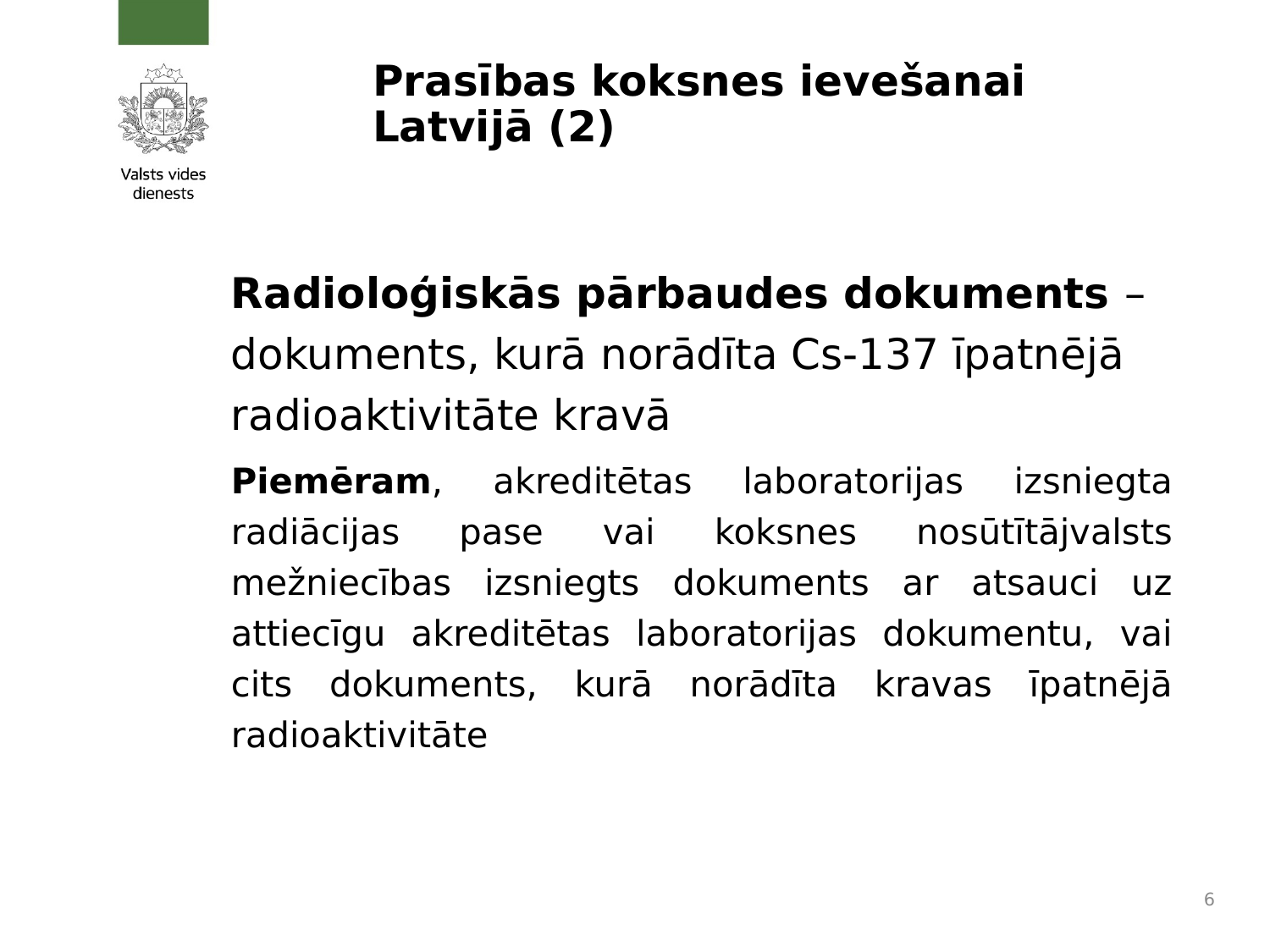

# Prasības koksnes ievešanai Latvijā (2)
Radioloģiskās pārbaudes dokuments – dokuments, kurā norādīta Cs-137 īpatnējā radioaktivitāte kravā
Piemēram, akreditētas laboratorijas izsniegta radiācijas pase vai koksnes nosūtītājvalsts mežniecības izsniegts dokuments ar atsauci uz attiecīgu akreditētas laboratorijas dokumentu, vai cits dokuments, kurā norādīta kravas īpatnējā radioaktivitāte
6